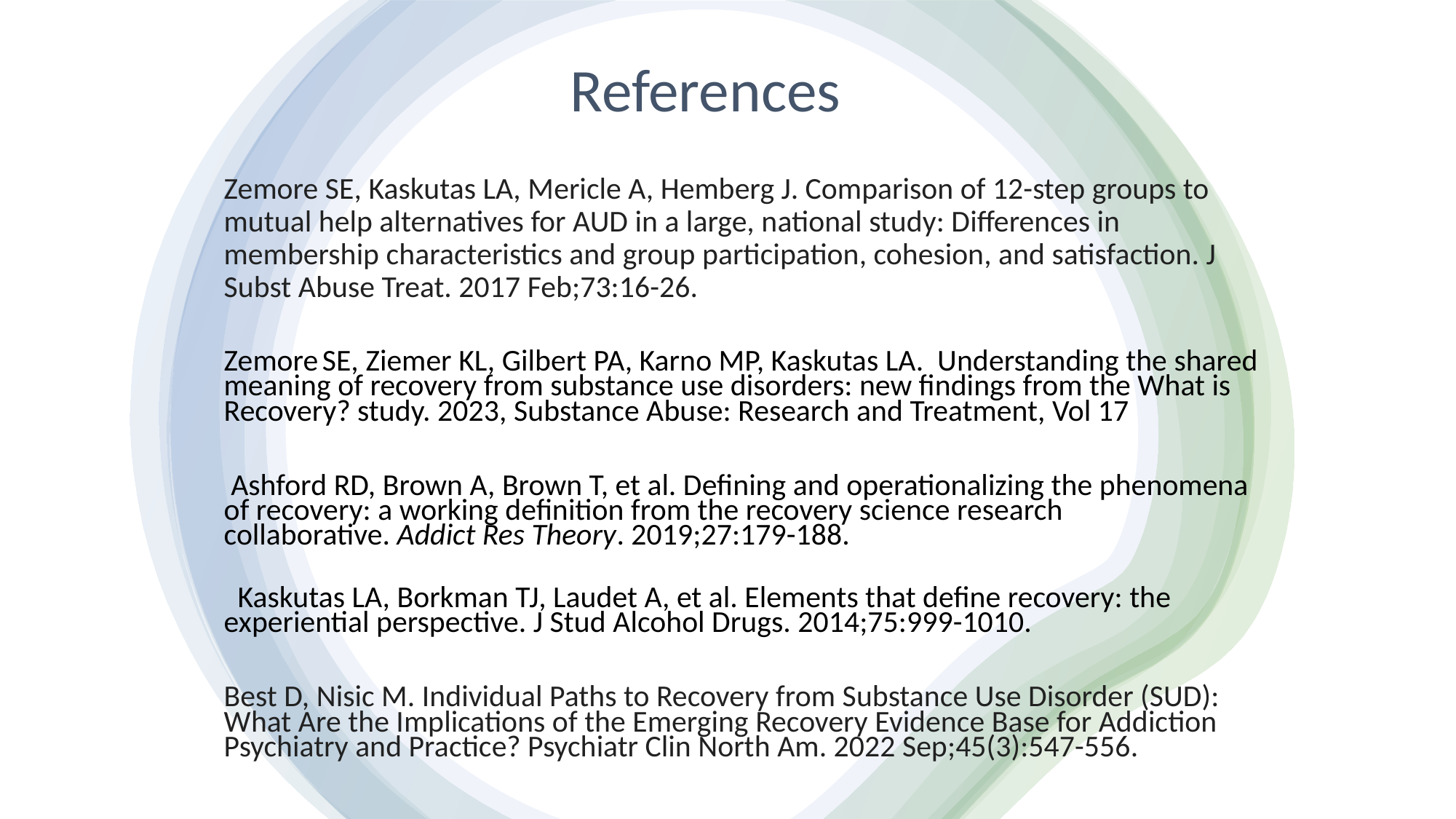

# References

Zemore SE, Kaskutas LA, Mericle A, Hemberg J. Comparison of 12-step groups to mutual help alternatives for AUD in a large, national study: Differences in membership characteristics and group participation, cohesion, and satisfaction. J Subst Abuse Treat. 2017 Feb;73:16-26.

Zemore SE, Ziemer KL, Gilbert PA, Karno MP, Kaskutas LA.  Understanding the shared meaning of recovery from substance use disorders: new findings from the What is Recovery? study. 2023, Substance Abuse: Research and Treatment, Vol 17

 Ashford RD, Brown A, Brown T, et al. Defining and operationalizing the phenomena of recovery: a working definition from the recovery science research collaborative. Addict Res Theory. 2019;27:179-188.
                                                                                                                                                         Kaskutas LA, Borkman TJ, Laudet A, et al. Elements that define recovery: the experiential perspective. J Stud Alcohol Drugs. 2014;75:999-1010.

Best D, Nisic M. Individual Paths to Recovery from Substance Use Disorder (SUD): What Are the Implications of the Emerging Recovery Evidence Base for Addiction Psychiatry and Practice? Psychiatr Clin North Am. 2022 Sep;45(3):547-556.